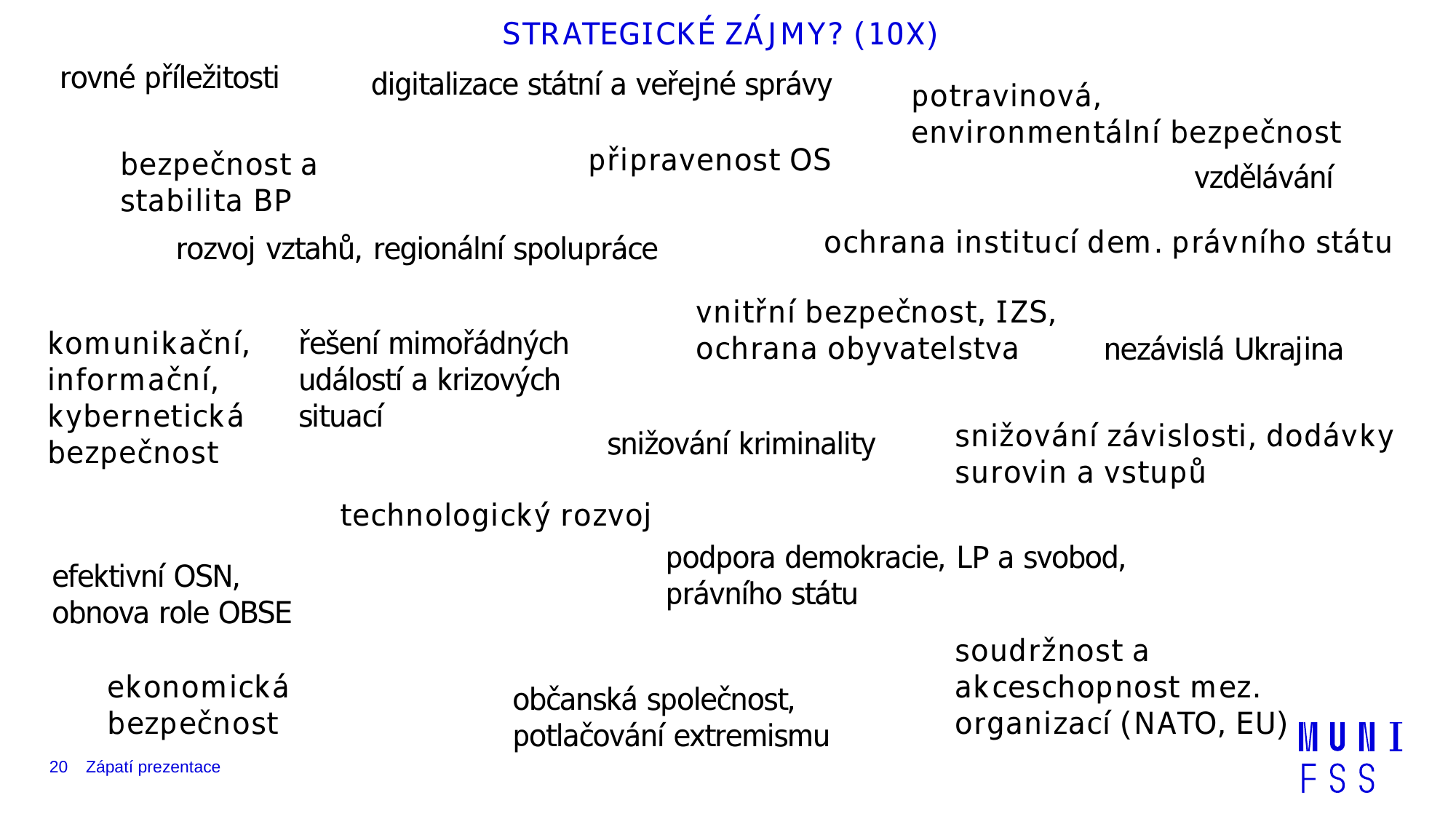

STRATEGICKÉ ZÁJMY? (10X)
rovné příležitosti
digitalizace státní a veřejné správy
potravinová, environmentální bezpečnost
připravenost OS
bezpečnost a stabilita BP
vzdělávání
ochrana institucí dem. právního státu
rozvoj vztahů, regionální spolupráce
vnitřní bezpečnost, IZS, ochrana obyvatelstva
řešení mimořádných událostí a krizových situací
komunikační, informační, kybernetická bezpečnost
nezávislá Ukrajina
snižování závislosti, dodávky surovin a vstupů
snižování kriminality
technologický rozvoj
podpora demokracie, LP a svobod, právního státu
efektivní OSN, obnova role OBSE
soudržnost a akceschopnost mez. organizací (NATO, EU)
ekonomická bezpečnost
občanská společnost, potlačování extremismu
20
Zápatí prezentace